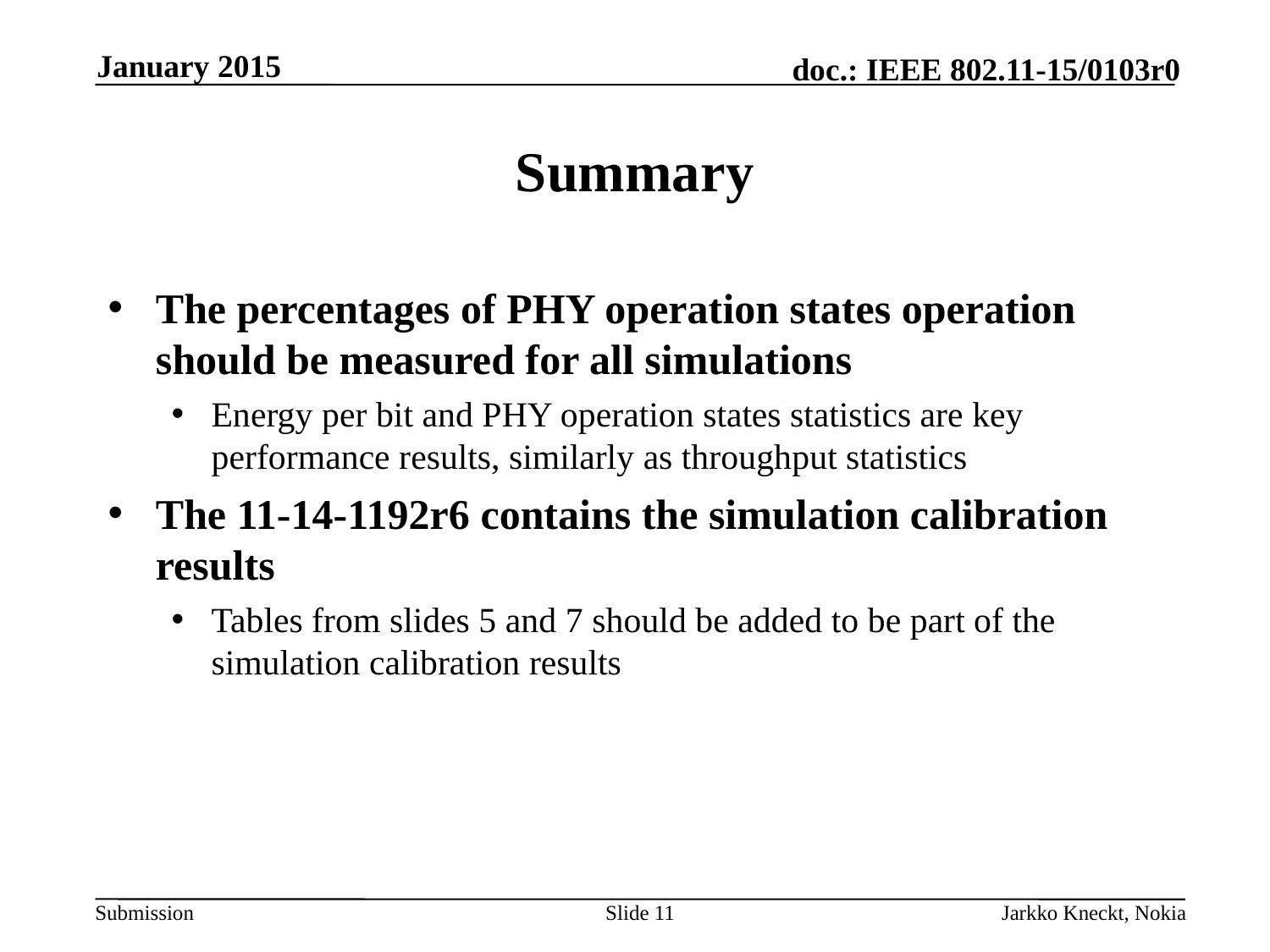

January 2015
# Summary
The percentages of PHY operation states operation should be measured for all simulations
Energy per bit and PHY operation states statistics are key performance results, similarly as throughput statistics
The 11-14-1192r6 contains the simulation calibration results
Tables from slides 5 and 7 should be added to be part of the simulation calibration results
Slide 11
Jarkko Kneckt, Nokia